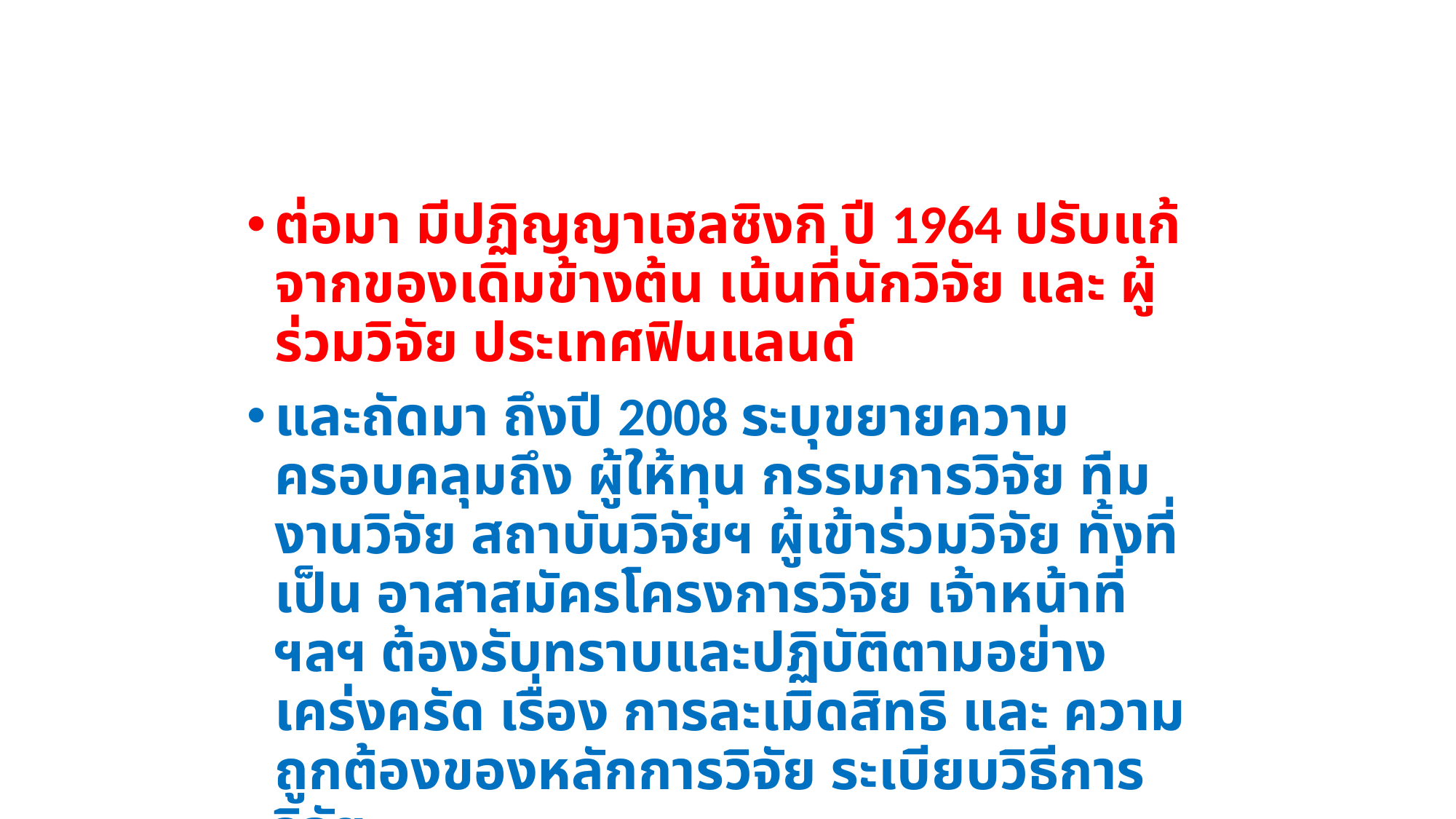

#
ต่อมา มีปฏิญญาเฮลซิงกิ ปี 1964 ปรับแก้จากของเดิมข้างต้น เน้นที่นักวิจัย และ ผู้ร่วมวิจัย ประเทศฟินแลนด์
และถัดมา ถึงปี 2008 ระบุขยายความครอบคลุมถึง ผู้ให้ทุน กรรมการวิจัย ทีมงานวิจัย สถาบันวิจัยฯ ผู้เข้าร่วมวิจัย ทั้งที่เป็น อาสาสมัครโครงการวิจัย เจ้าหน้าที่ ฯลฯ ต้องรับทราบและปฏิบัติตามอย่างเคร่งครัด เรื่อง การละเมิดสิทธิ และ ความถูกต้องของหลักการวิจัย ระเบียบวิธีการวิจัย